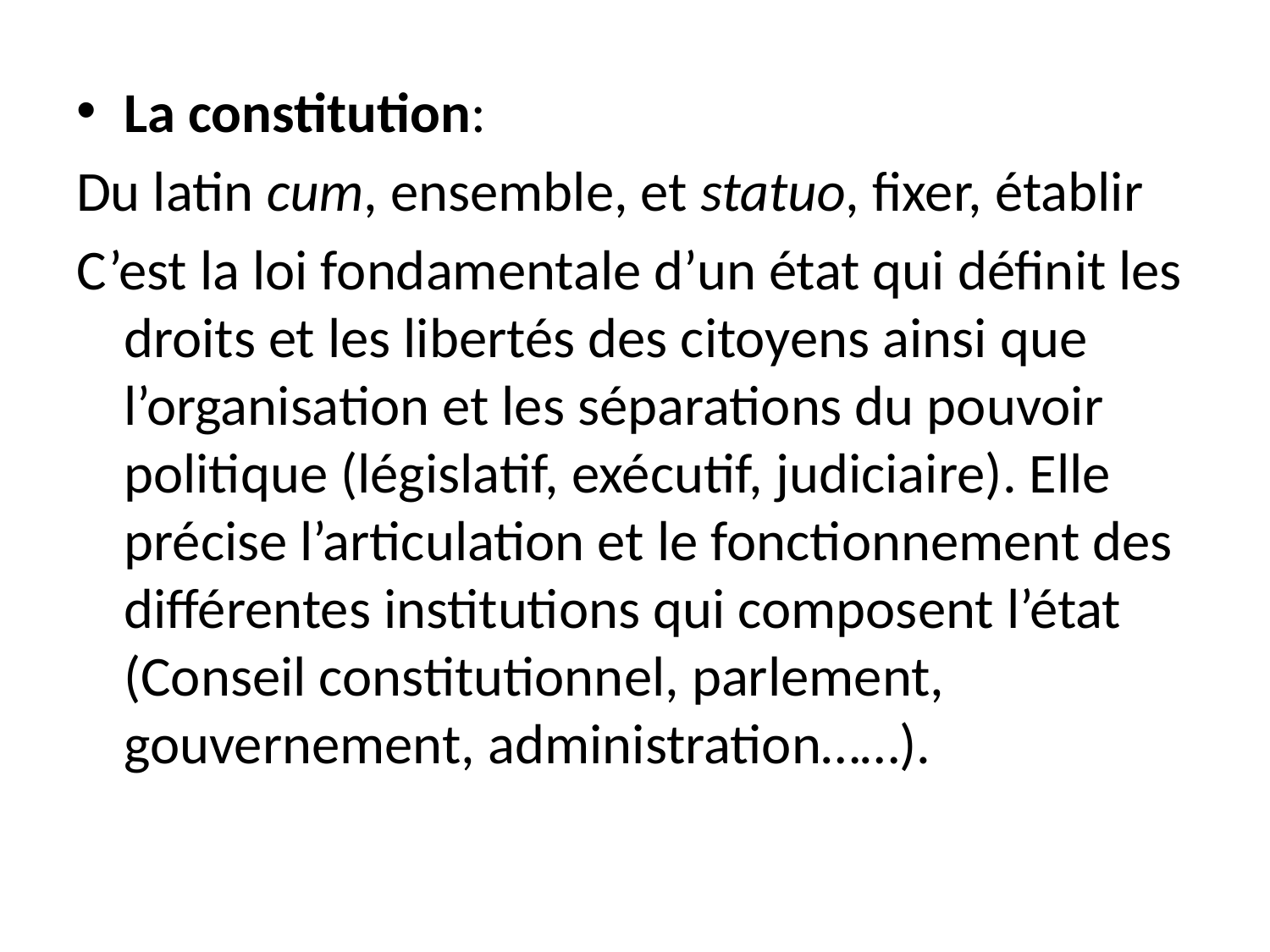

La constitution:
Du latin cum, ensemble, et statuo, fixer, établir
C’est la loi fondamentale d’un état qui définit les droits et les libertés des citoyens ainsi que l’organisation et les séparations du pouvoir politique (législatif, exécutif, judiciaire). Elle précise l’articulation et le fonctionnement des différentes institutions qui composent l’état (Conseil constitutionnel, parlement, gouvernement, administration……).